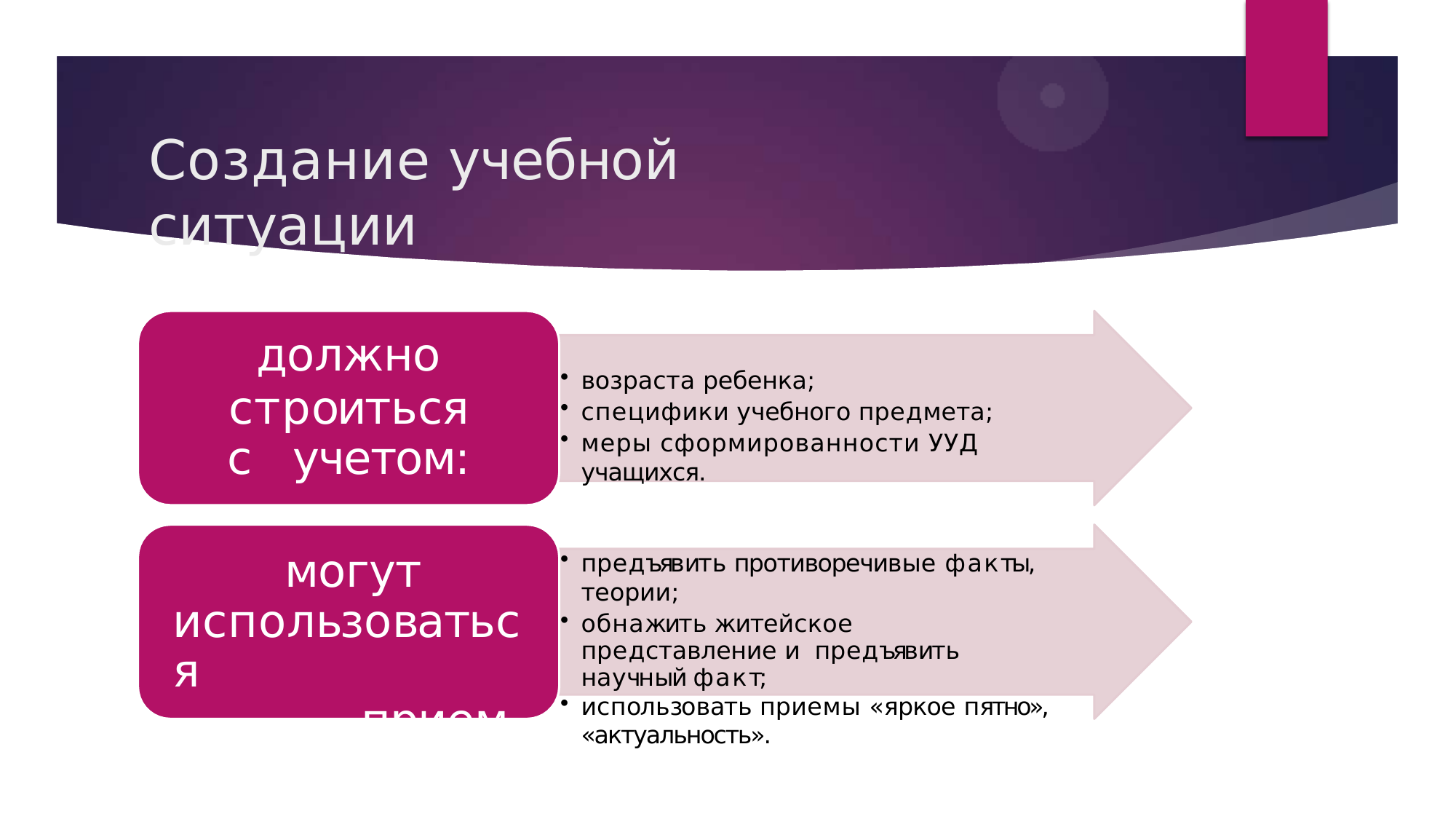

# Создание учебной ситуации

должно
строиться с  учетом:

могут  использоваться
приемы:
возраста ребенка;
специфики учебного предмета;
меры сформированности УУД учащихся.

предъявить противоречивые факты, теории;
обнажить житейское представление и  предъявить научный факт;
использовать приемы «яркое пятно»,
«актуальность».